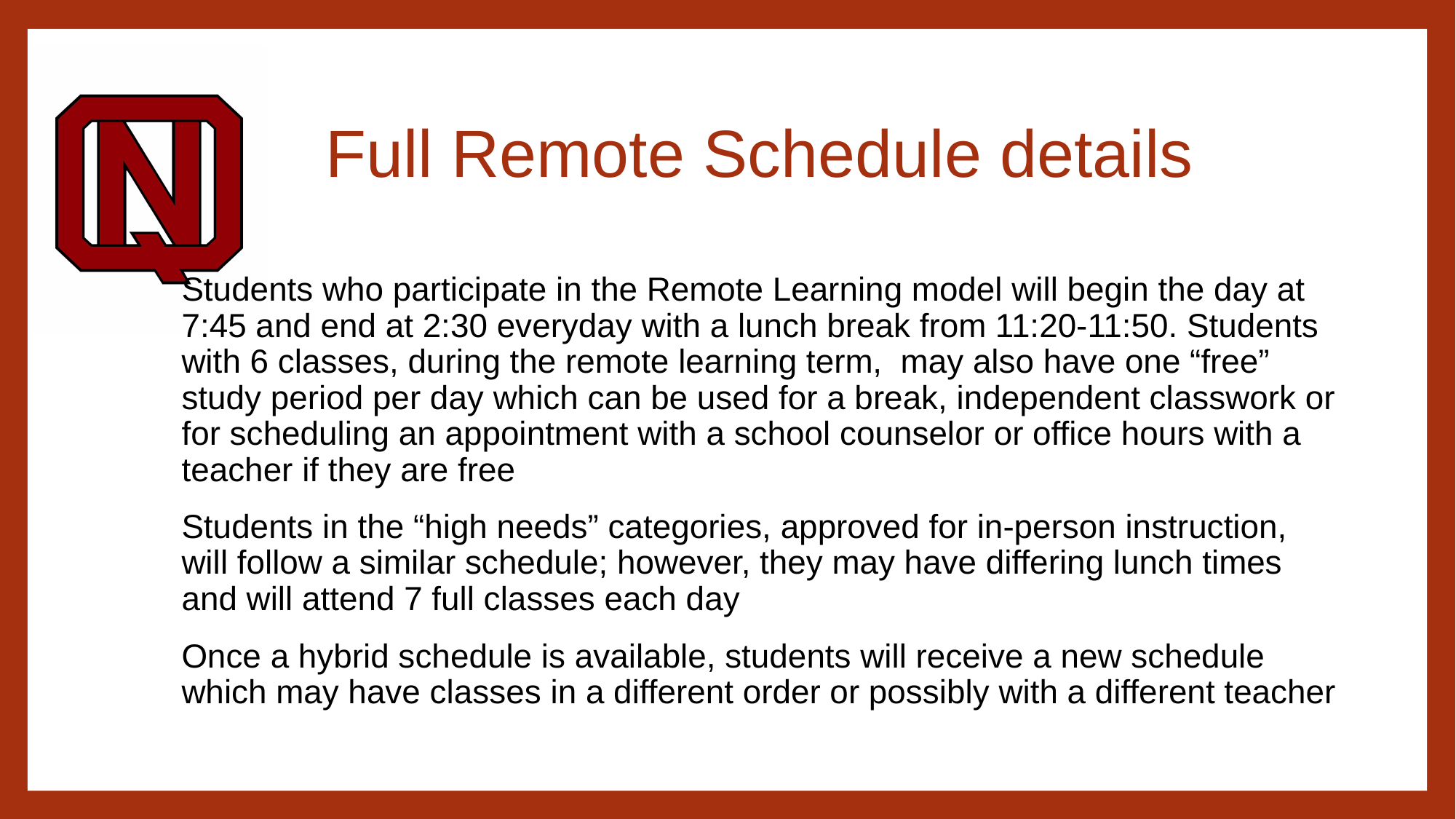

# Full Remote Schedule details
Students who participate in the Remote Learning model will begin the day at 7:45 and end at 2:30 everyday with a lunch break from 11:20-11:50. Students with 6 classes, during the remote learning term,  may also have one “free” study period per day which can be used for a break, independent classwork or for scheduling an appointment with a school counselor or office hours with a teacher if they are free
Students in the “high needs” categories, approved for in-person instruction, will follow a similar schedule; however, they may have differing lunch times and will attend 7 full classes each day
Once a hybrid schedule is available, students will receive a new schedule which may have classes in a different order or possibly with a different teacher